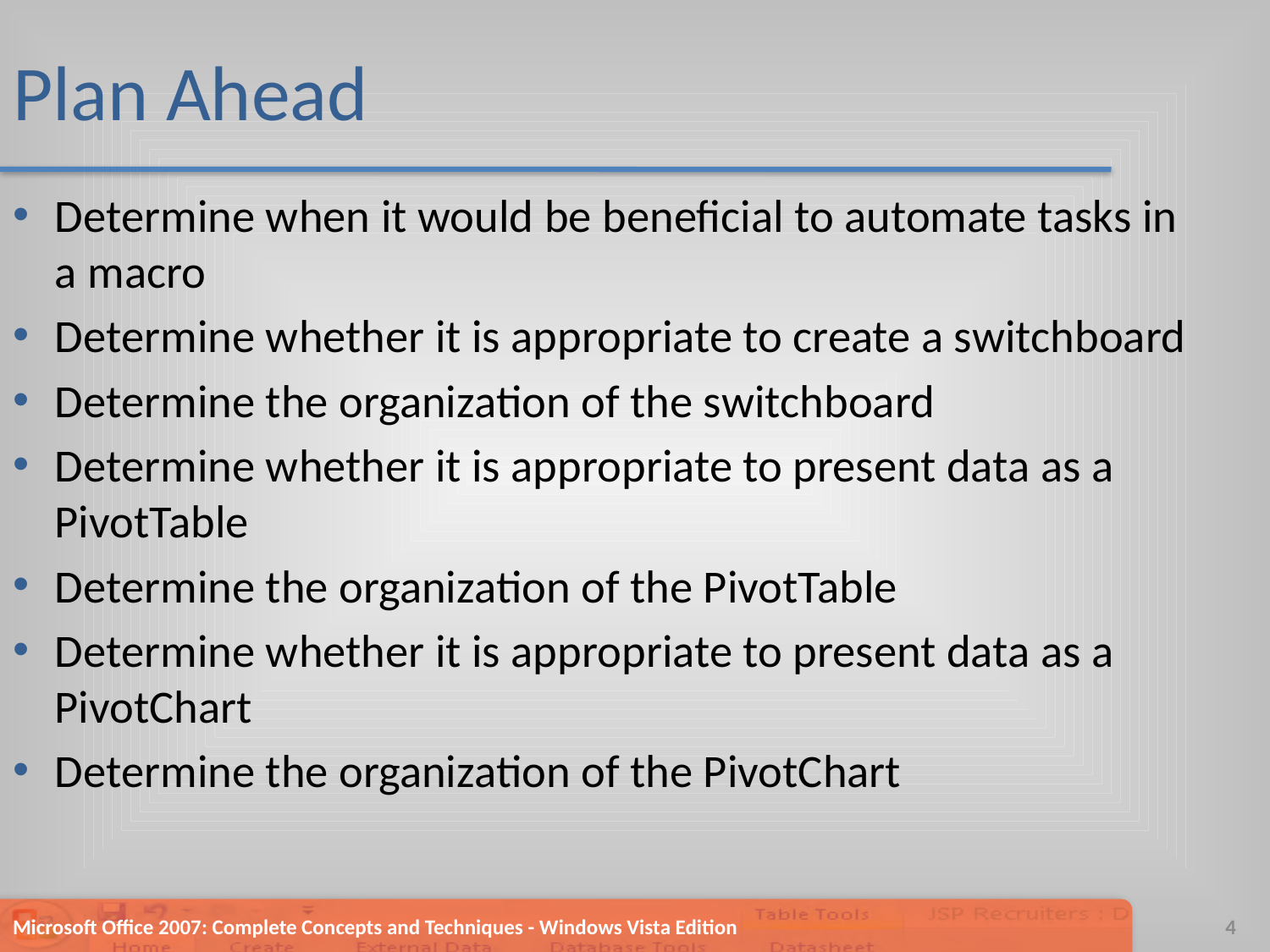

# Plan Ahead
Determine when it would be beneficial to automate tasks in a macro
Determine whether it is appropriate to create a switchboard
Determine the organization of the switchboard
Determine whether it is appropriate to present data as a PivotTable
Determine the organization of the PivotTable
Determine whether it is appropriate to present data as a PivotChart
Determine the organization of the PivotChart
Microsoft Office 2007: Complete Concepts and Techniques - Windows Vista Edition
4